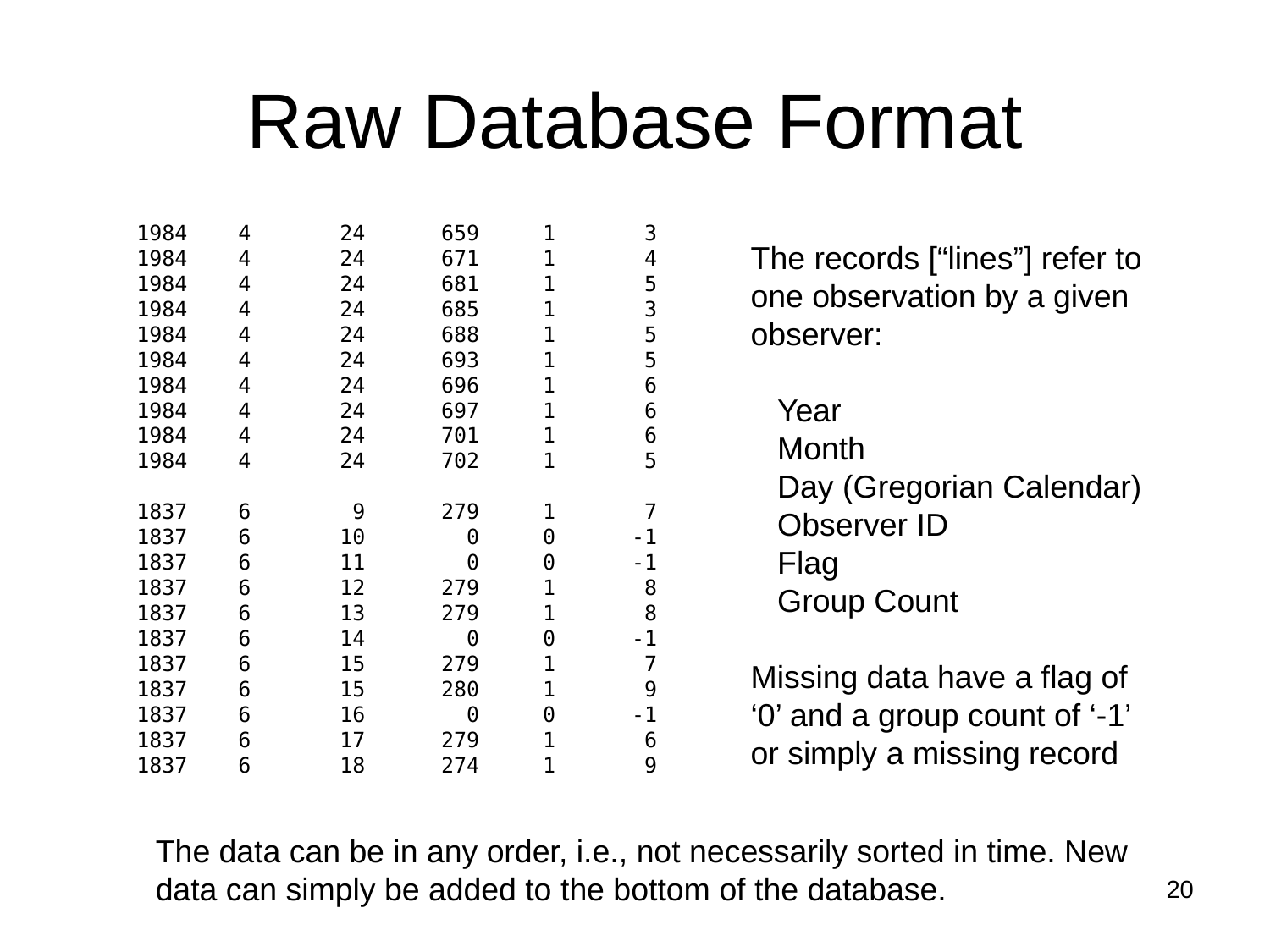

# Raw Database Format
1984    4       24      659     1       3
1984    4       24      671     1       4
1984    4       24      681     1       5
1984    4       24      685     1       3
1984    4       24      688     1       5
1984    4       24      693     1       5
1984    4       24      696     1       6
1984    4       24      697     1       6
1984    4       24      701     1       6
1984    4       24      702     1       5

1837    6        9      279     1       7
1837    6       10        0     0      -1
1837    6       11        0     0      -1
1837    6       12      279     1       8
1837    6       13      279     1       8
1837    6       14        0     0      -1
1837    6       15      279     1       7
1837    6       15      280     1       9
1837    6       16        0     0      -1
1837    6       17      279     1       6
1837    6       18      274     1       9
The records [“lines”] refer to one observation by a given observer:

   Year
   Month
   Day (Gregorian Calendar)
   Observer ID
   Flag
   Group Count

Missing data have a flag of ‘0’ and a group count of ‘-1’
or simply a missing record
The data can be in any order, i.e., not necessarily sorted in time. New data can simply be added to the bottom of the database.
20